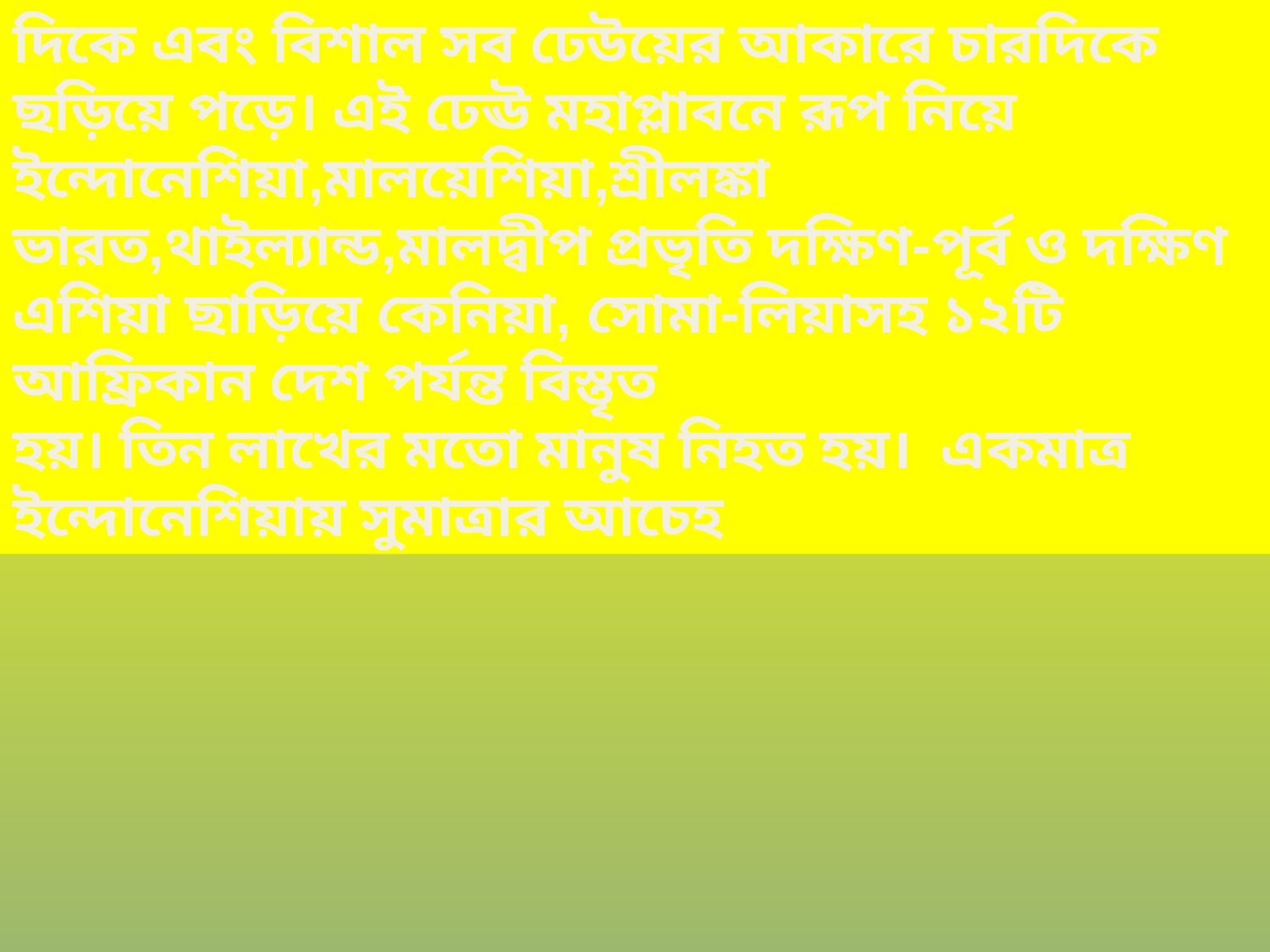

দিকে এবং বিশাল সব ঢেউয়ের আকারে চারদিকে ছড়িয়ে পড়ে। এই ঢেঊ মহাপ্লাবনে রূপ নিয়ে ইন্দোনেশিয়া,মালয়েশিয়া,শ্রীলঙ্কা ভারত,থাইল্যান্ড,মালদ্বীপ প্রভৃতি দক্ষিণ-পূর্ব ও দক্ষিণ এশিয়া ছাড়িয়ে কেনিয়া, সোমা-লিয়াসহ ১২টি আফ্রিকান দেশ পর্যন্ত বিস্তৃত
হয়। তিন লাখের মতো মানুষ নিহত হয়।  একমাত্র ইন্দোনেশিয়ায় সুমাত্রার আচেহ